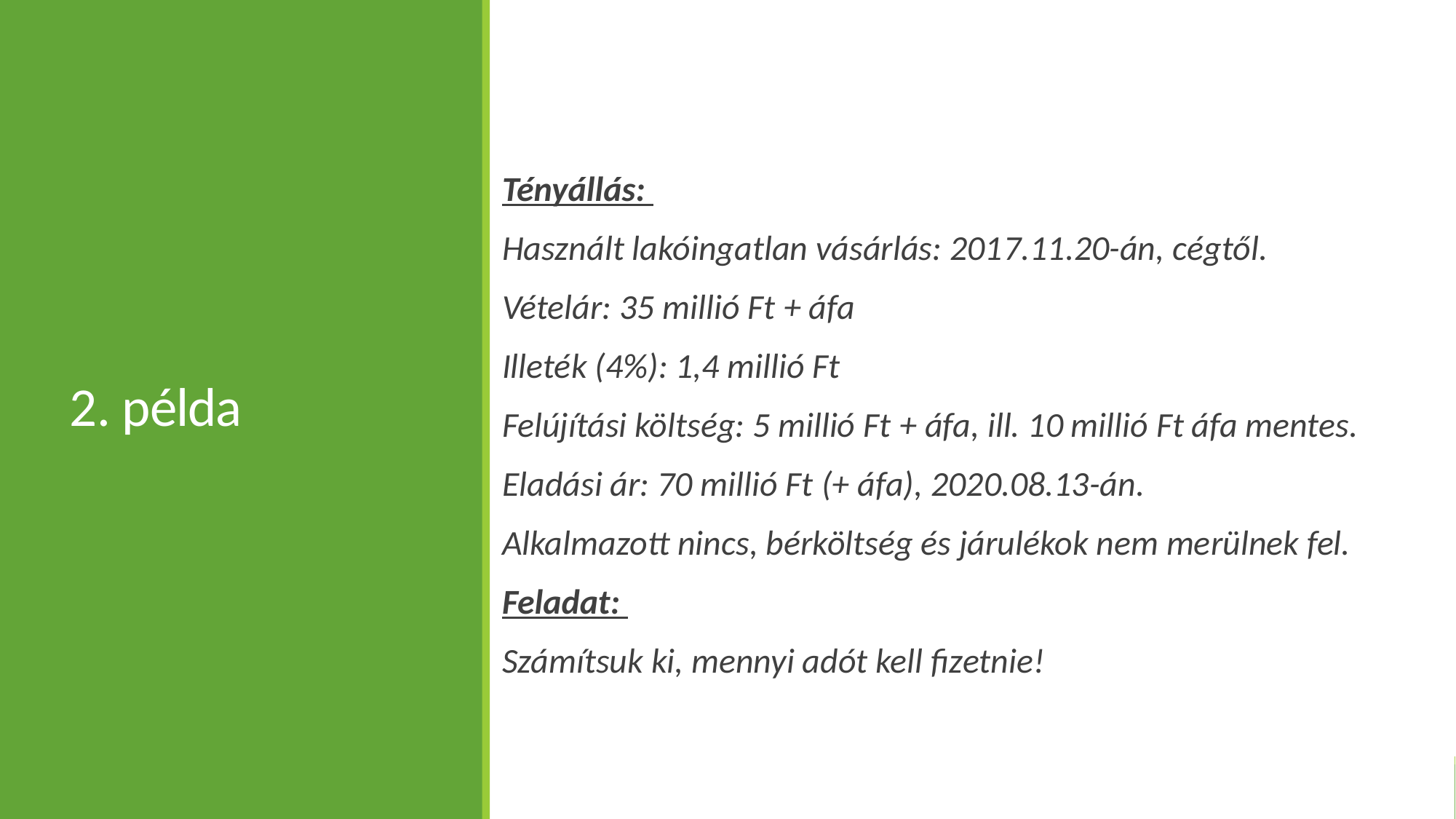

# 2. példa

Tényállás:
Használt lakóingatlan vásárlás: 2017.11.20-án, cégtől.
Vételár: 35 millió Ft + áfa
Illeték (4%): 1,4 millió Ft
Felújítási költség: 5 millió Ft + áfa, ill. 10 millió Ft áfa mentes.
Eladási ár: 70 millió Ft (+ áfa), 2020.08.13-án.
Alkalmazott nincs, bérköltség és járulékok nem merülnek fel.
Feladat:
Számítsuk ki, mennyi adót kell fizetnie!